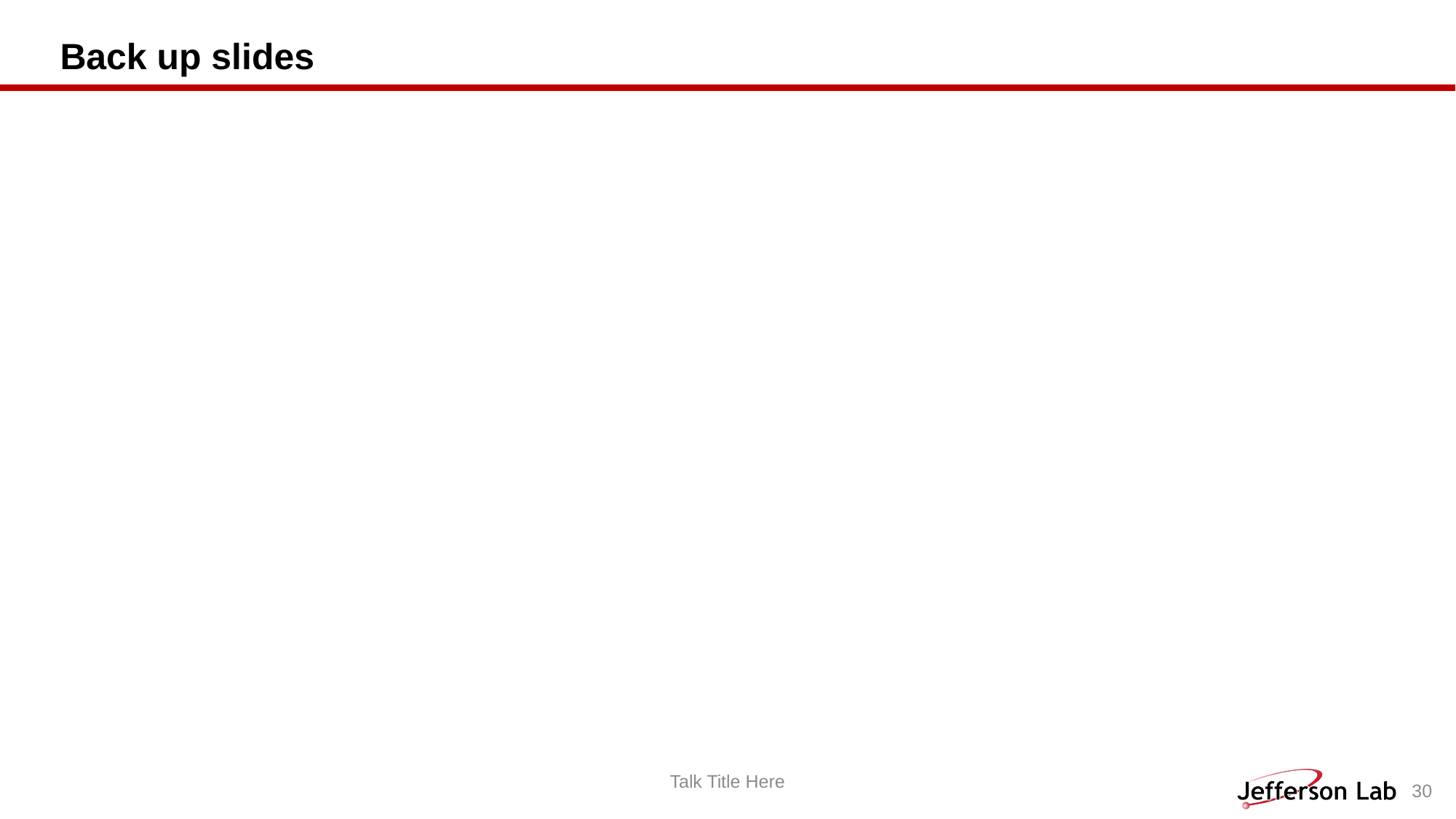

# Back up slides

Talk Title Here
30